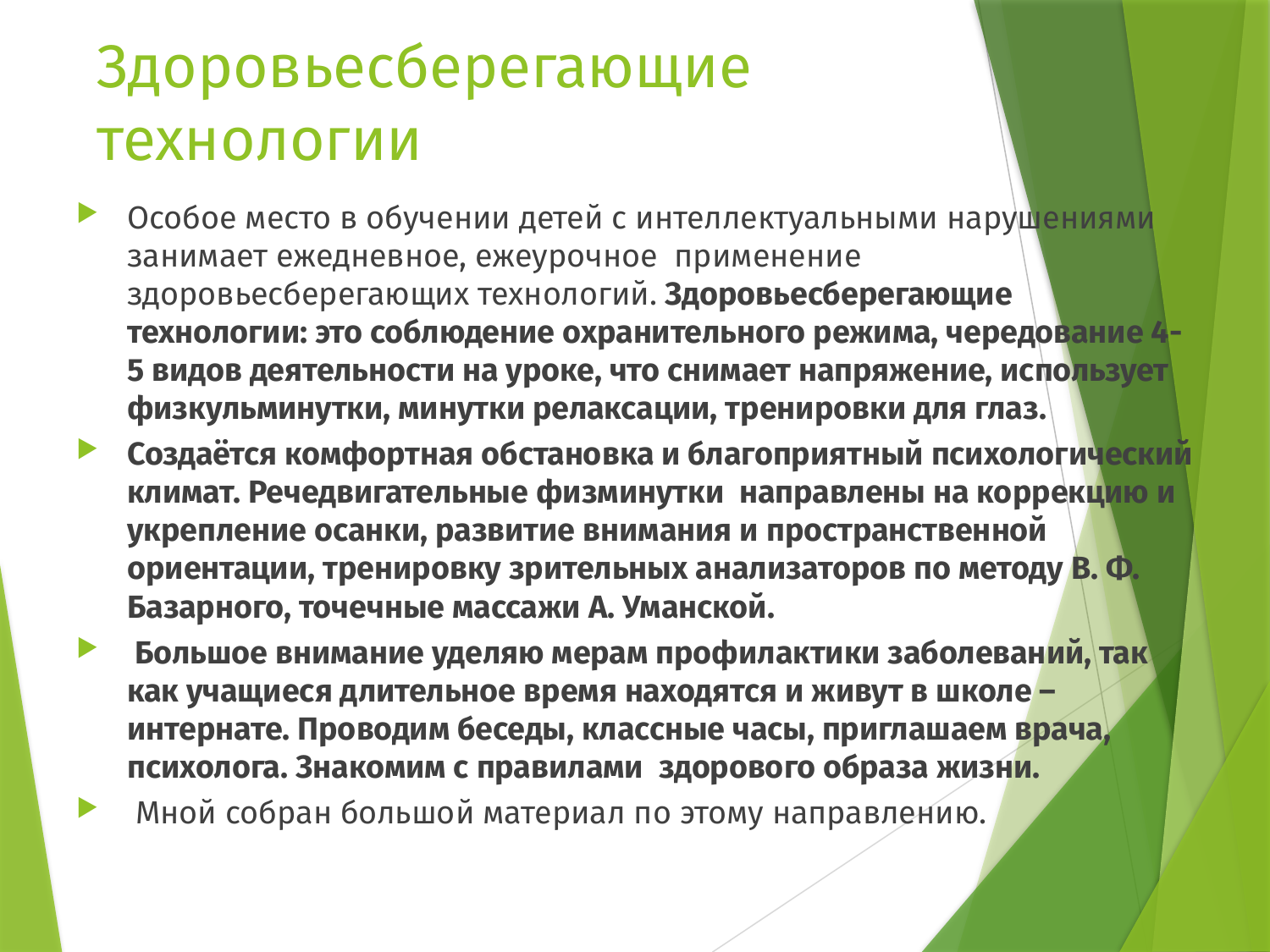

# Здоровьесберегающие технологии
Особое место в обучении детей с интеллектуальными нарушениями занимает ежедневное, ежеурочное  применение здоровьесберегающих технологий. Здоровьесберегающие технологии: это соблюдение охранительного режима, чередование 4- 5 видов деятельности на уроке, что снимает напряжение, использует  физкульминутки, минутки релаксации, тренировки для глаз.
Создаётся комфортная обстановка и благоприятный психологический климат. Речедвигательные физминутки  направлены на коррекцию и укрепление осанки, развитие внимания и пространственной ориентации, тренировку зрительных анализаторов по методу В. Ф. Базарного, точечные массажи А. Уманской.
 Большое внимание уделяю мерам профилактики заболеваний, так как учащиеся длительное время находятся и живут в школе – интернате. Проводим беседы, классные часы, приглашаем врача, психолога. Знакомим с правилами  здорового образа жизни.
 Мной собран большой материал по этому направлению.